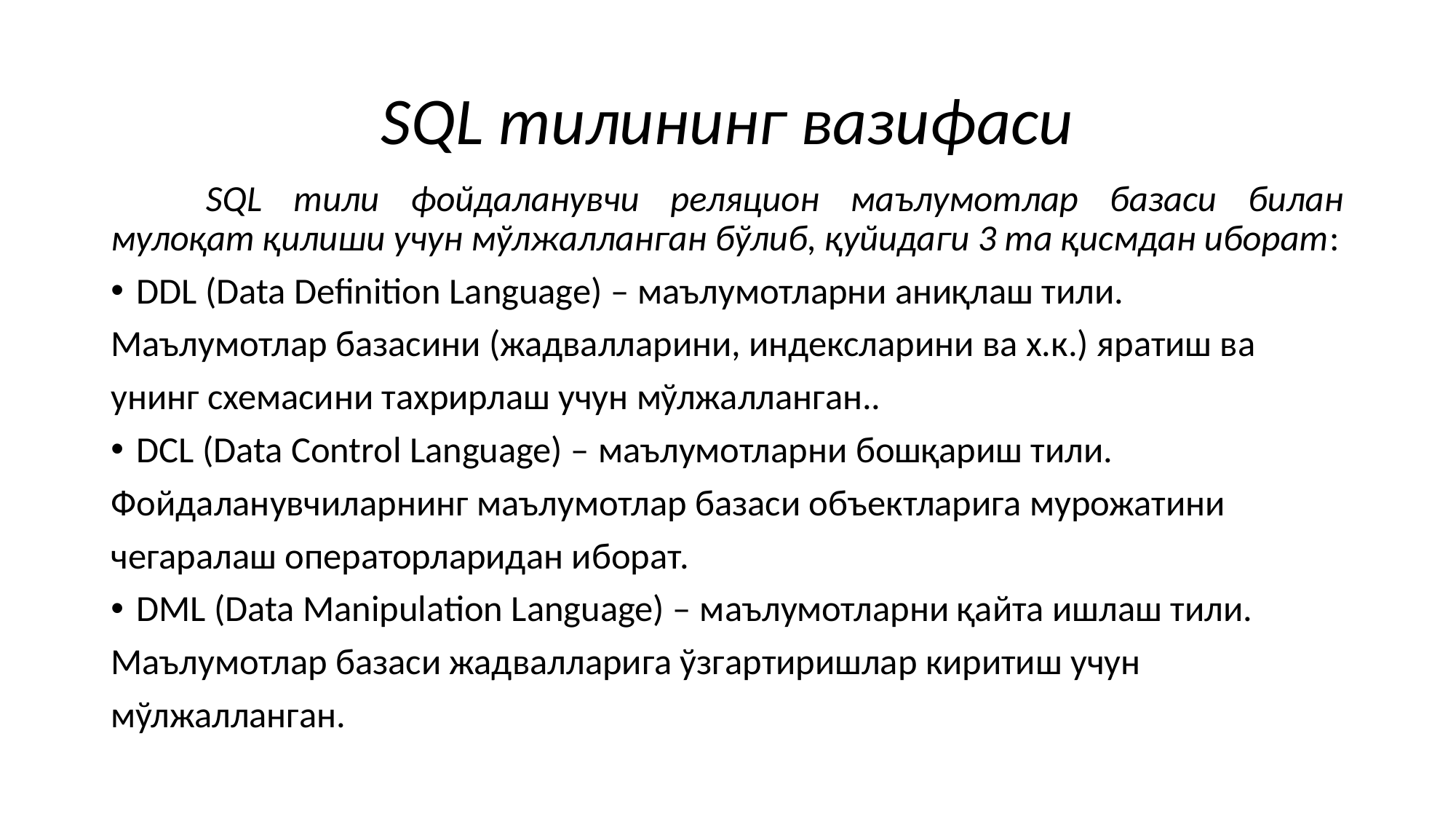

# SQL тилининг вазифаси
	SQL тили фойдаланувчи реляцион маълумотлар базаси билан мулоқат қилиши учун мўлжалланган бўлиб, қуйидаги 3 та қисмдан иборат:
DDL (Data Definition Language) – маълумотларни аниқлаш тили.
Маълумотлар базасини (жадвалларини, индексларини ва х.к.) яратиш ва
унинг схемасини тахрирлаш учун мўлжалланган..
DCL (Data Control Language) – маълумотларни бошқариш тили.
Фойдаланувчиларнинг маълумотлар базаси объектларига мурожатини
чегаралаш операторларидан иборат.
DML (Data Manipulation Language) – маълумотларни қайта ишлаш тили.
Маълумотлар базаси жадвалларига ўзгартиришлар киритиш учун
мўлжалланган.